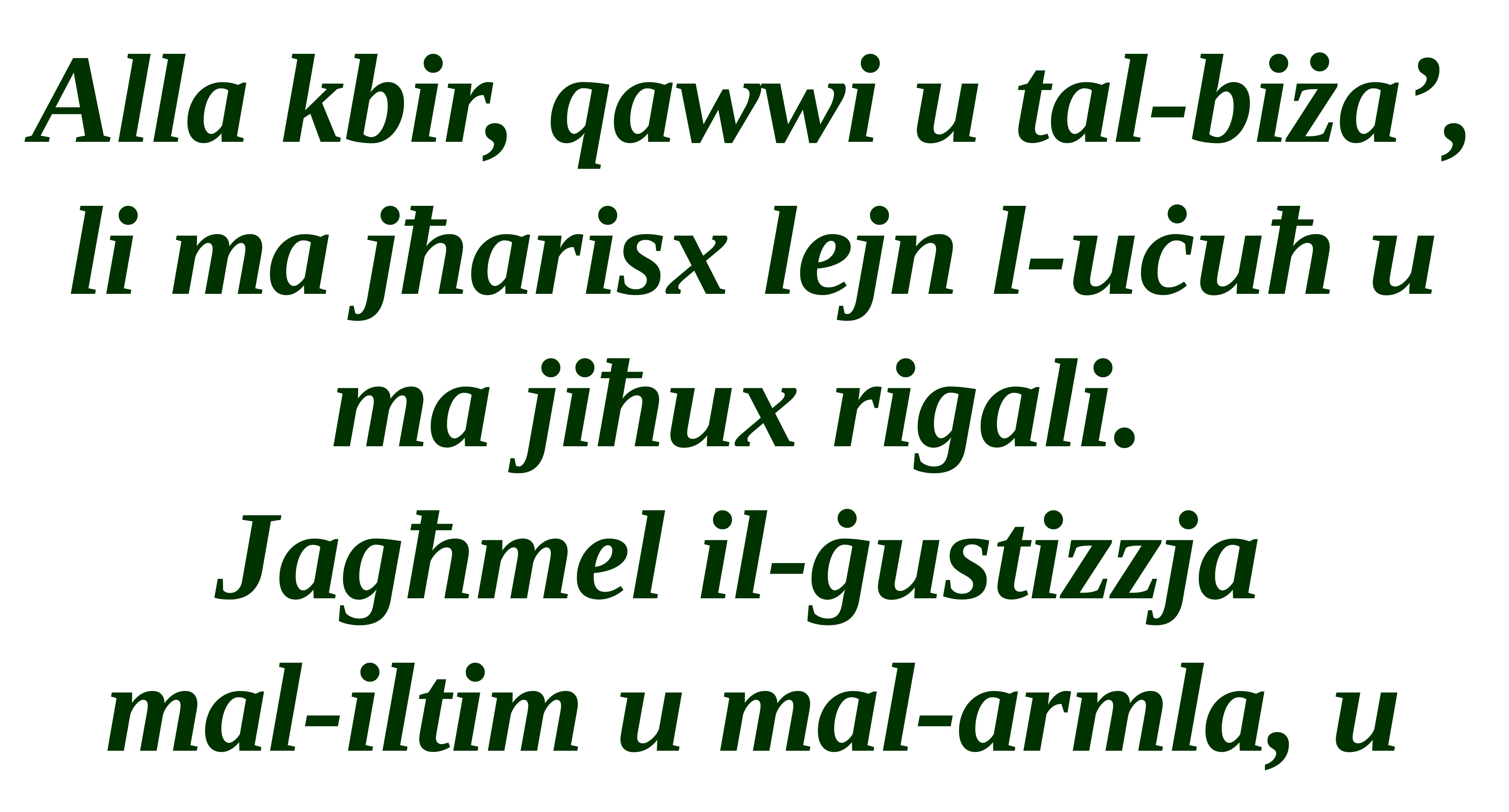

Alla kbir, qawwi u tal-biża’, li ma jħarisx lejn l-uċuħ u ma jiħux rigali.
Jagħmel il-ġustizzja
mal-iltim u mal-armla, u